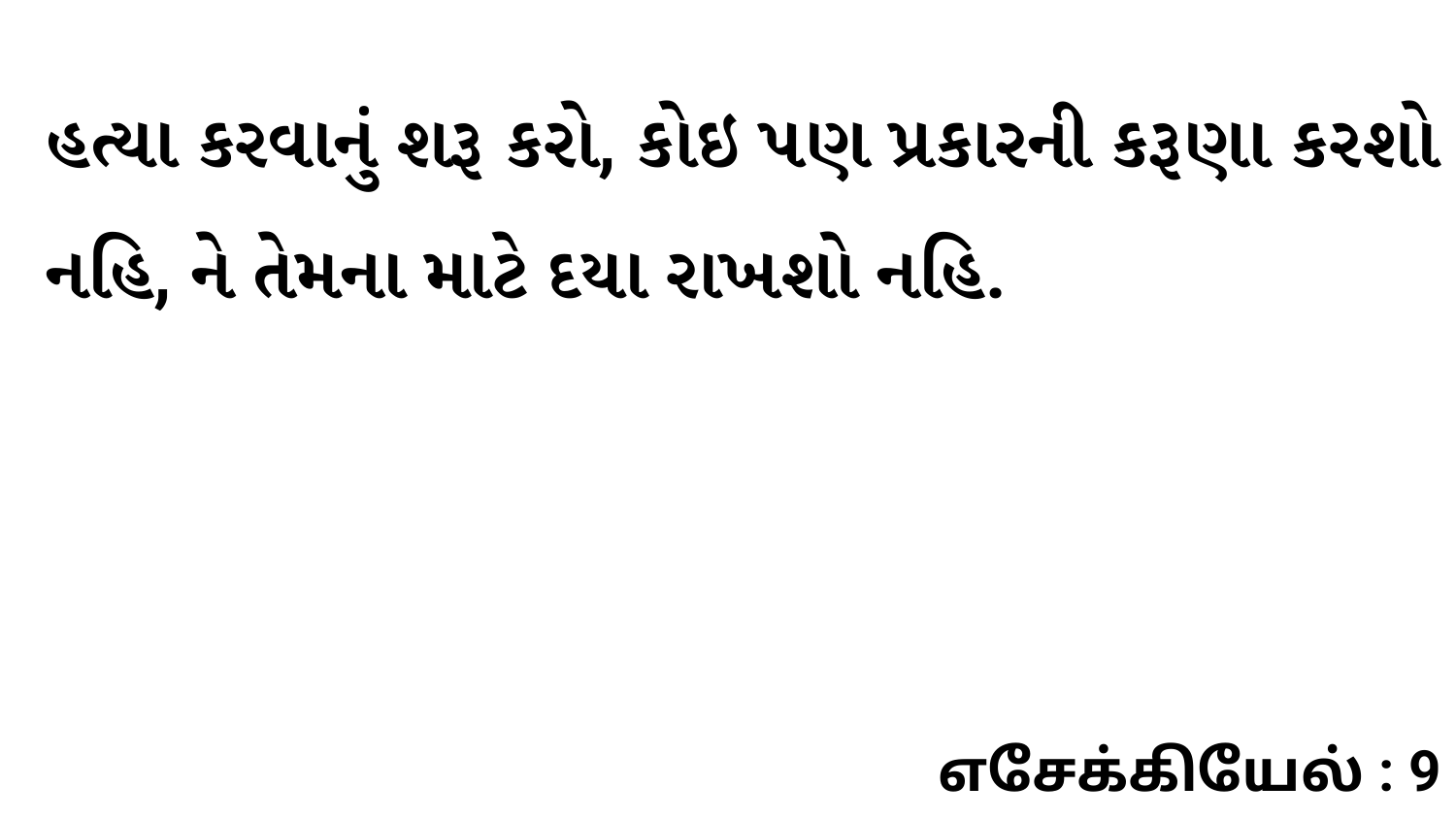

હત્યા કરવાનું શરૂ કરો, કોઇ પણ પ્રકારની કરૂણા કરશો નહિ, ને તેમના માટે દયા રાખશો નહિ.
எசேக்கியேல் : 9